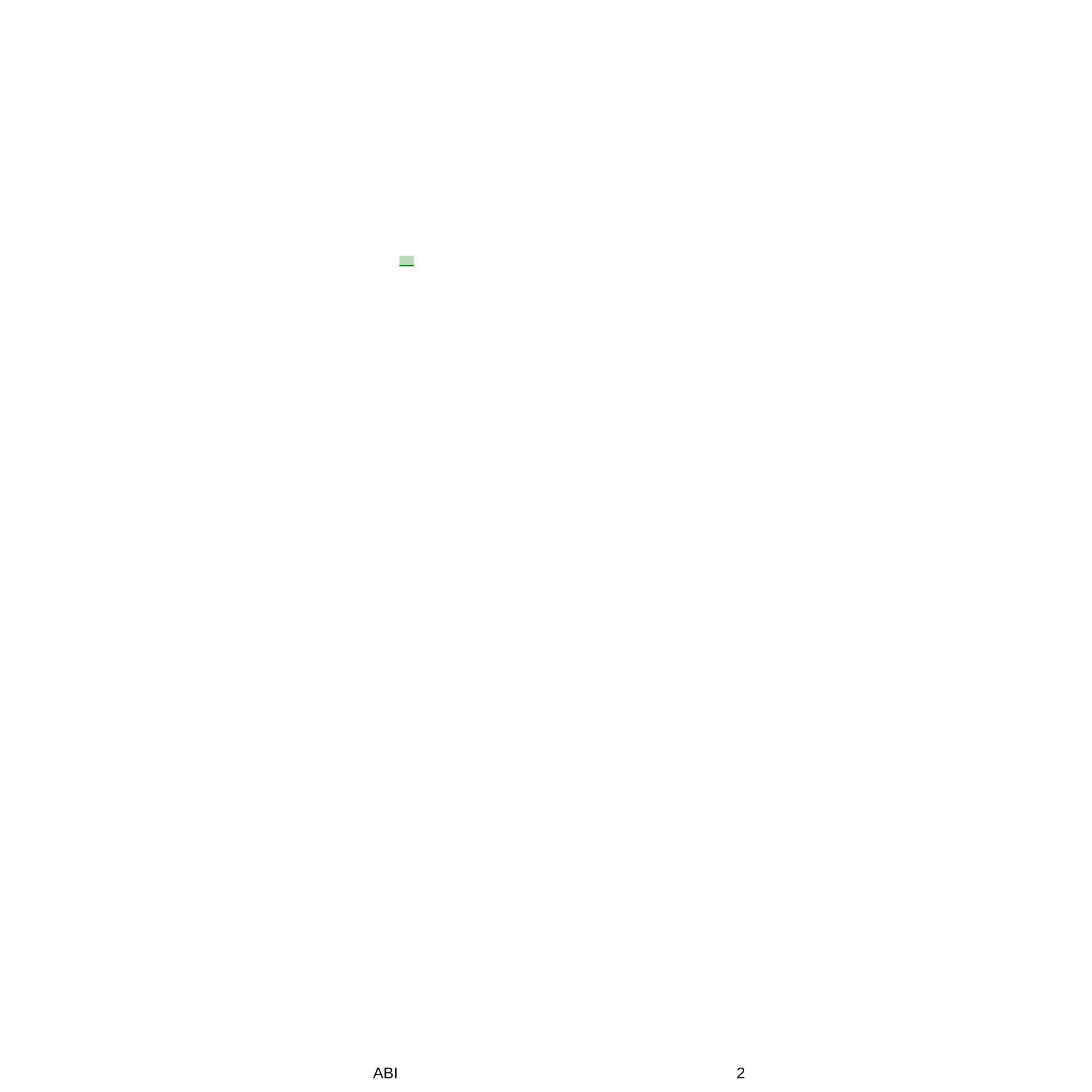

Dati rilevati dagli Enti certificatori o autocertificati
Tiratura:  n.d.	03-MAG-2016
Diffusione  12/2013:    11.847	da pag. 14
Lettori    Ed. I 2015:   90.000	foglio 1
Quotidiano  - Ed. Torino	Dir. Resp.:  Mario Calabresi	www.datastampa.it

ABI
2